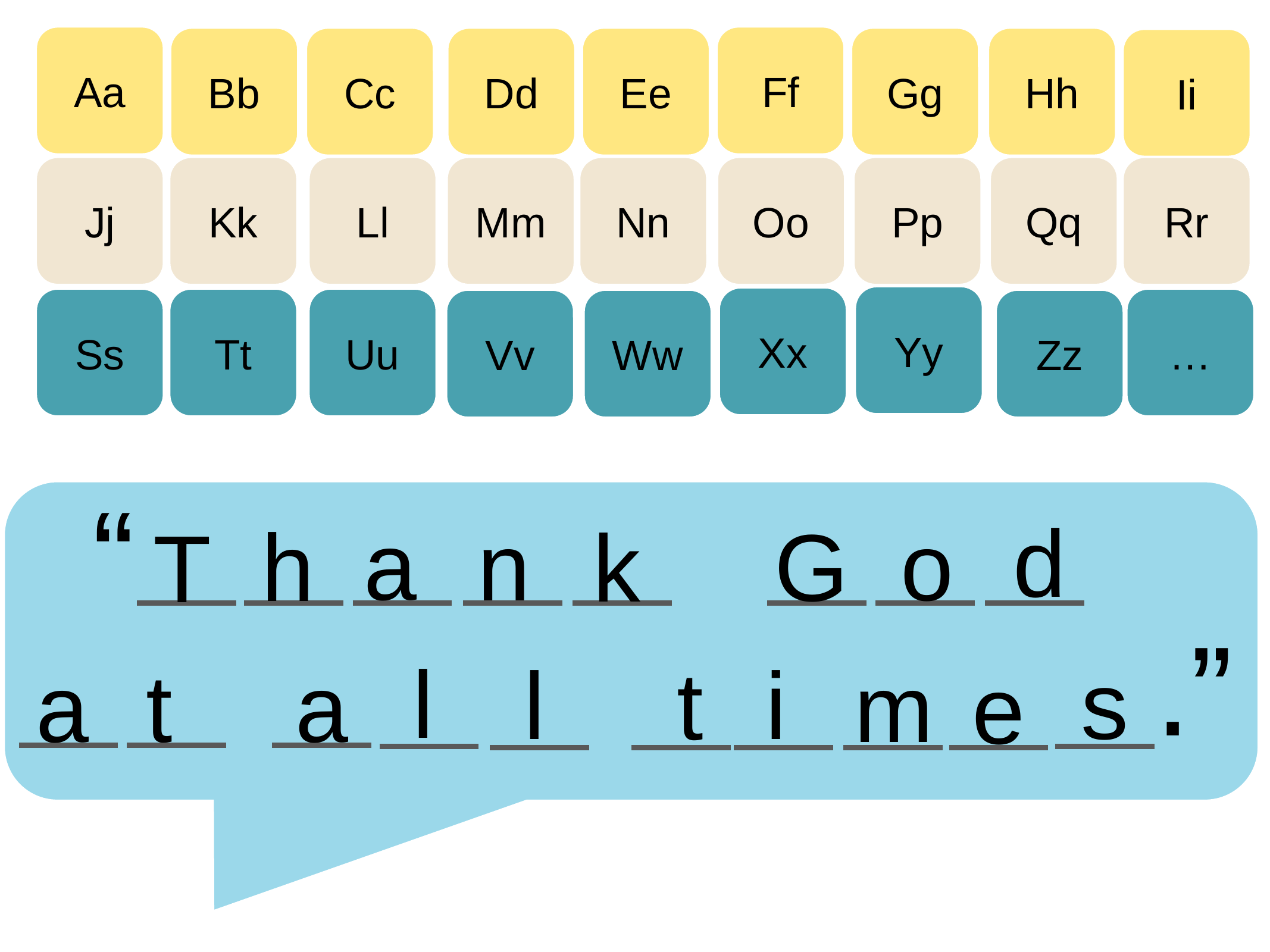

Aa
Ff
Bb
Gg
Hh
Cc
Dd
Ee
Ii
Jj
Kk
Ll
Mm
Nn
Oo
Pp
Qq
Rr
Yy
Xx
Ss
Tt
Uu
…
Vv
Ww
Zz
“

d
a
n
o
h
G
k
T
.”
l
s
l
i
t
a
t
a
m
e